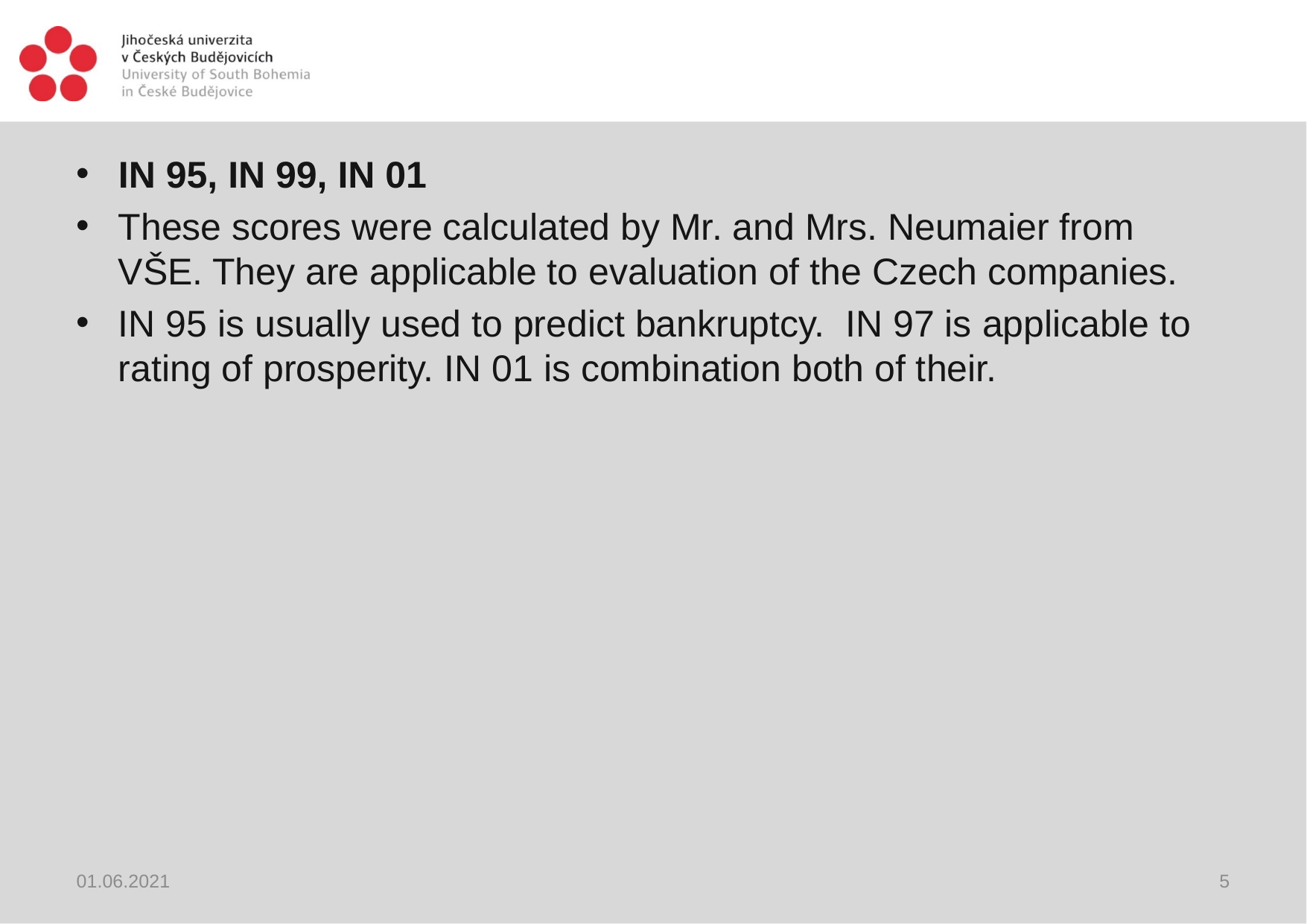

#
IN 95, IN 99, IN 01
These scores were calculated by Mr. and Mrs. Neumaier from VŠE. They are applicable to evaluation of the Czech companies.
IN 95 is usually used to predict bankruptcy.  IN 97 is applicable to rating of prosperity. IN 01 is combination both of their.

01.06.2021
5